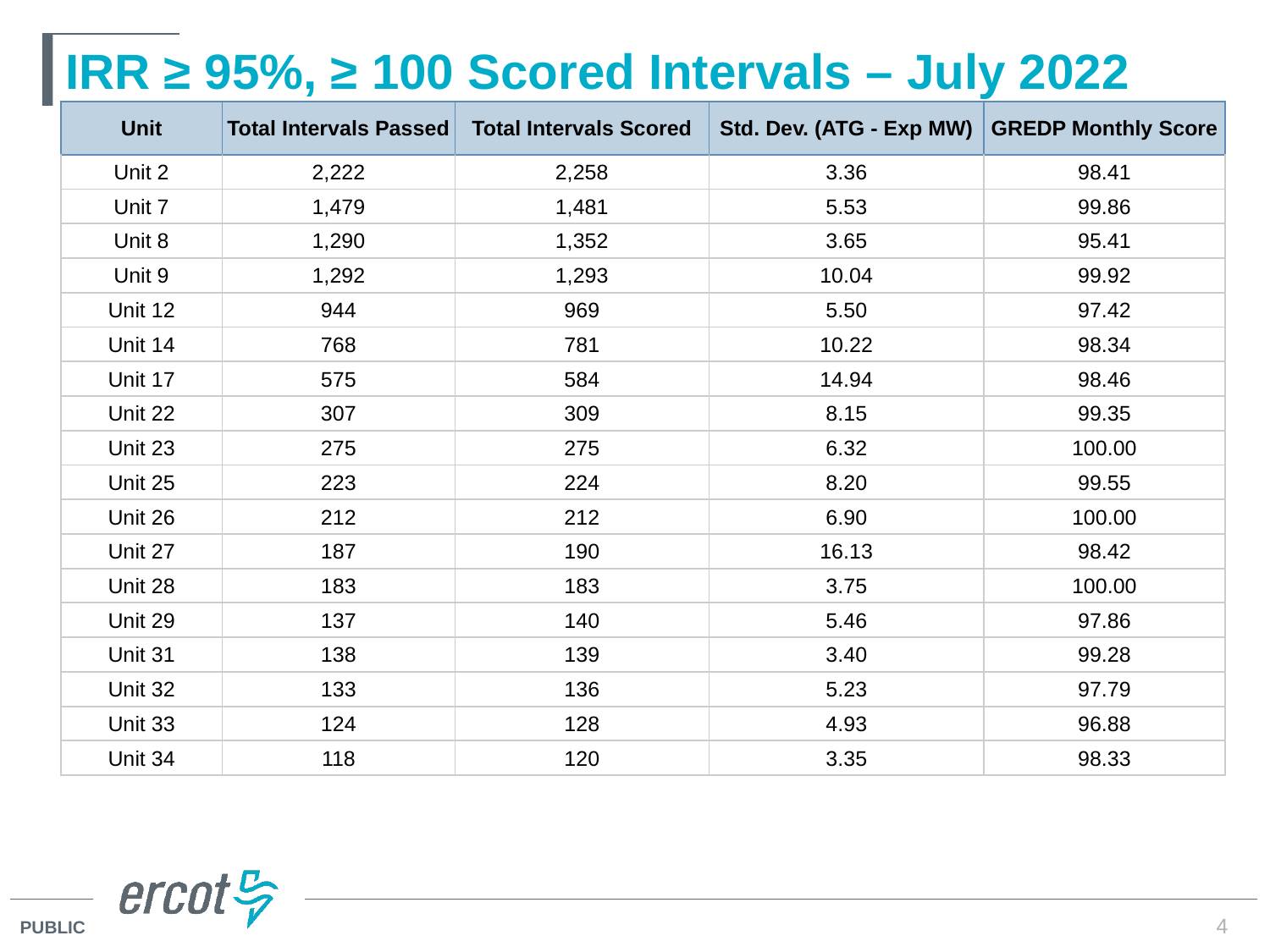

# IRR ≥ 95%, ≥ 100 Scored Intervals – July 2022
| Unit | Total Intervals Passed | Total Intervals Scored | Std. Dev. (ATG - Exp MW) | GREDP Monthly Score |
| --- | --- | --- | --- | --- |
| Unit 2 | 2,222 | 2,258 | 3.36 | 98.41 |
| Unit 7 | 1,479 | 1,481 | 5.53 | 99.86 |
| Unit 8 | 1,290 | 1,352 | 3.65 | 95.41 |
| Unit 9 | 1,292 | 1,293 | 10.04 | 99.92 |
| Unit 12 | 944 | 969 | 5.50 | 97.42 |
| Unit 14 | 768 | 781 | 10.22 | 98.34 |
| Unit 17 | 575 | 584 | 14.94 | 98.46 |
| Unit 22 | 307 | 309 | 8.15 | 99.35 |
| Unit 23 | 275 | 275 | 6.32 | 100.00 |
| Unit 25 | 223 | 224 | 8.20 | 99.55 |
| Unit 26 | 212 | 212 | 6.90 | 100.00 |
| Unit 27 | 187 | 190 | 16.13 | 98.42 |
| Unit 28 | 183 | 183 | 3.75 | 100.00 |
| Unit 29 | 137 | 140 | 5.46 | 97.86 |
| Unit 31 | 138 | 139 | 3.40 | 99.28 |
| Unit 32 | 133 | 136 | 5.23 | 97.79 |
| Unit 33 | 124 | 128 | 4.93 | 96.88 |
| Unit 34 | 118 | 120 | 3.35 | 98.33 |
4